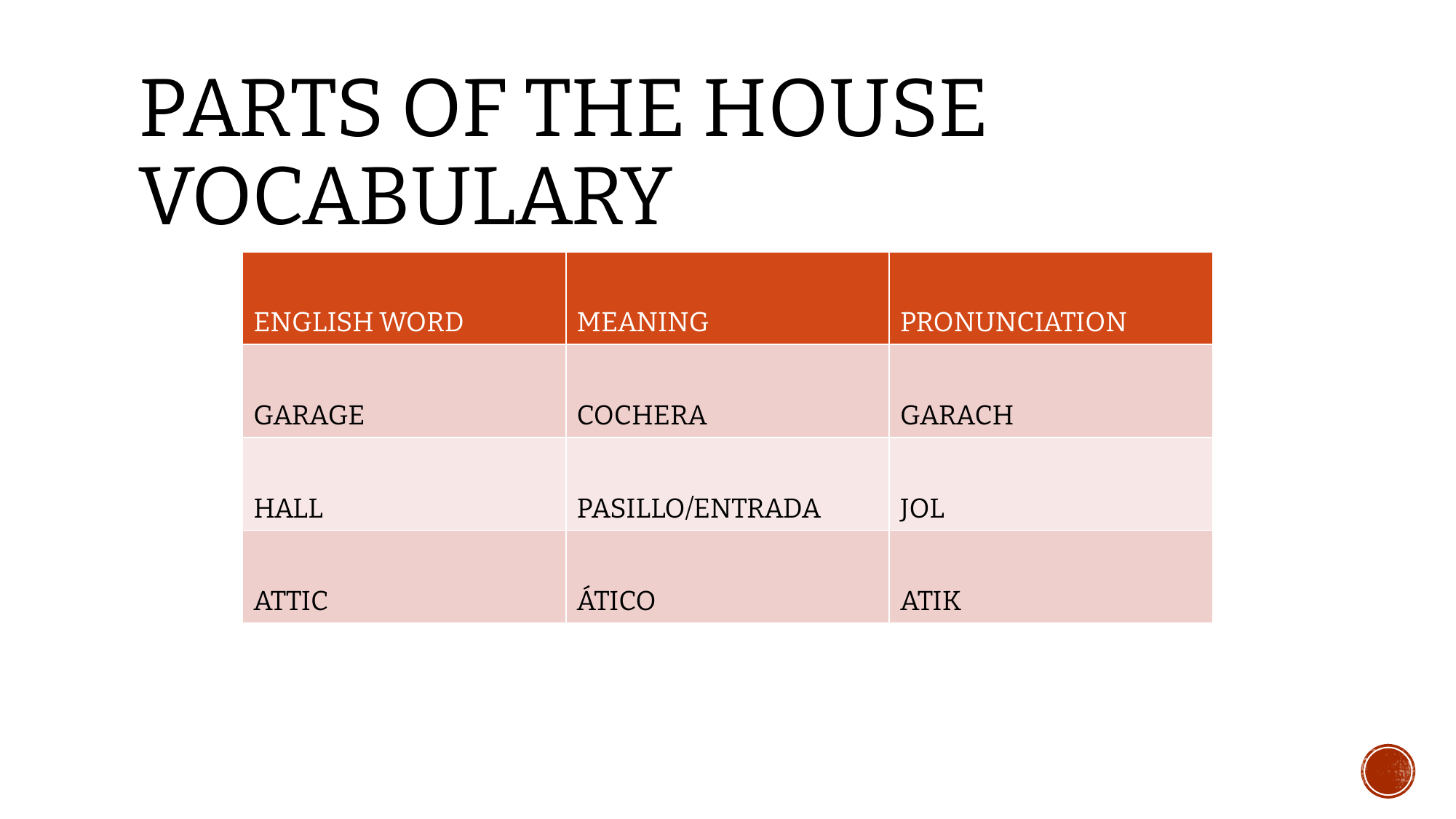

# Parts of the house vocabulary
| ENGLISH WORD | MEANING | PRONUNCIATION |
| --- | --- | --- |
| GARAGE | COCHERA | GARACH |
| HALL | PASILLO/ENTRADA | JOL |
| ATTIC | ÁTICO | ATIK |